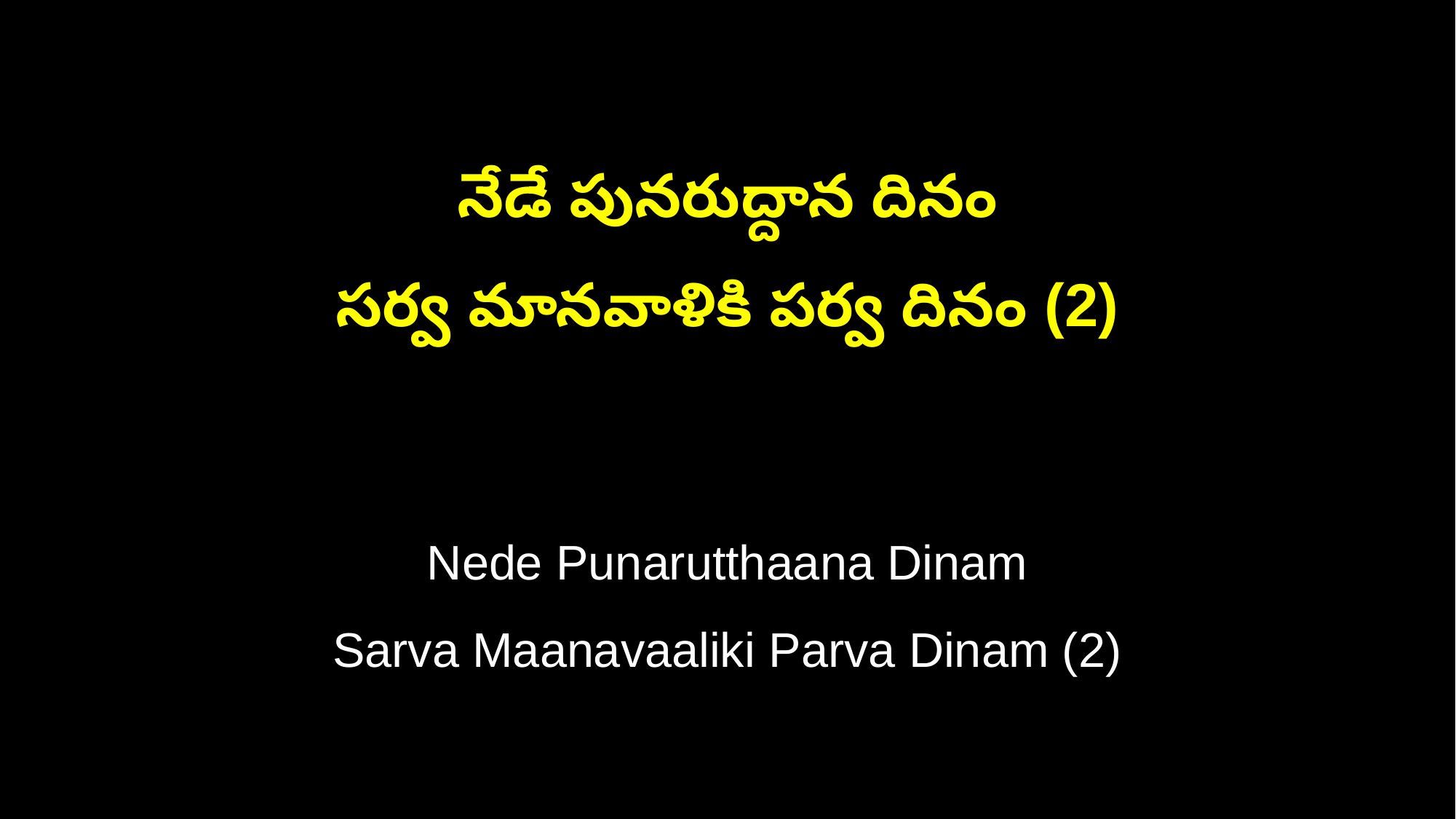

నేడే పునరుద్దాన దినం
సర్వ మానవాళికి పర్వ దినం (2)
Nede Punarutthaana Dinam
Sarva Maanavaaliki Parva Dinam (2)